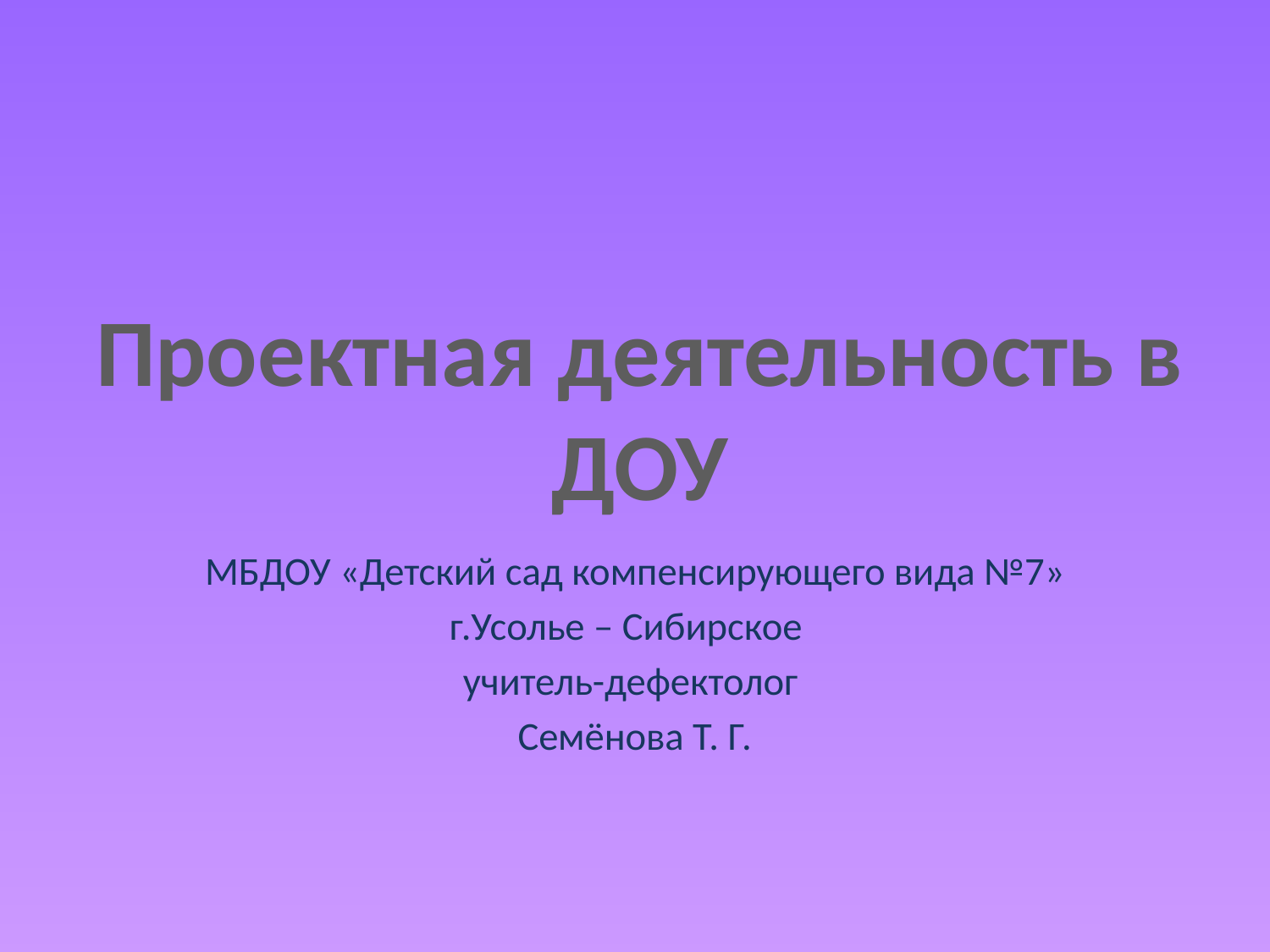

# Проектная деятельность в ДОУ
МБДОУ «Детский сад компенсирующего вида №7»
г.Усолье – Сибирское
учитель-дефектолог
Семёнова Т. Г.